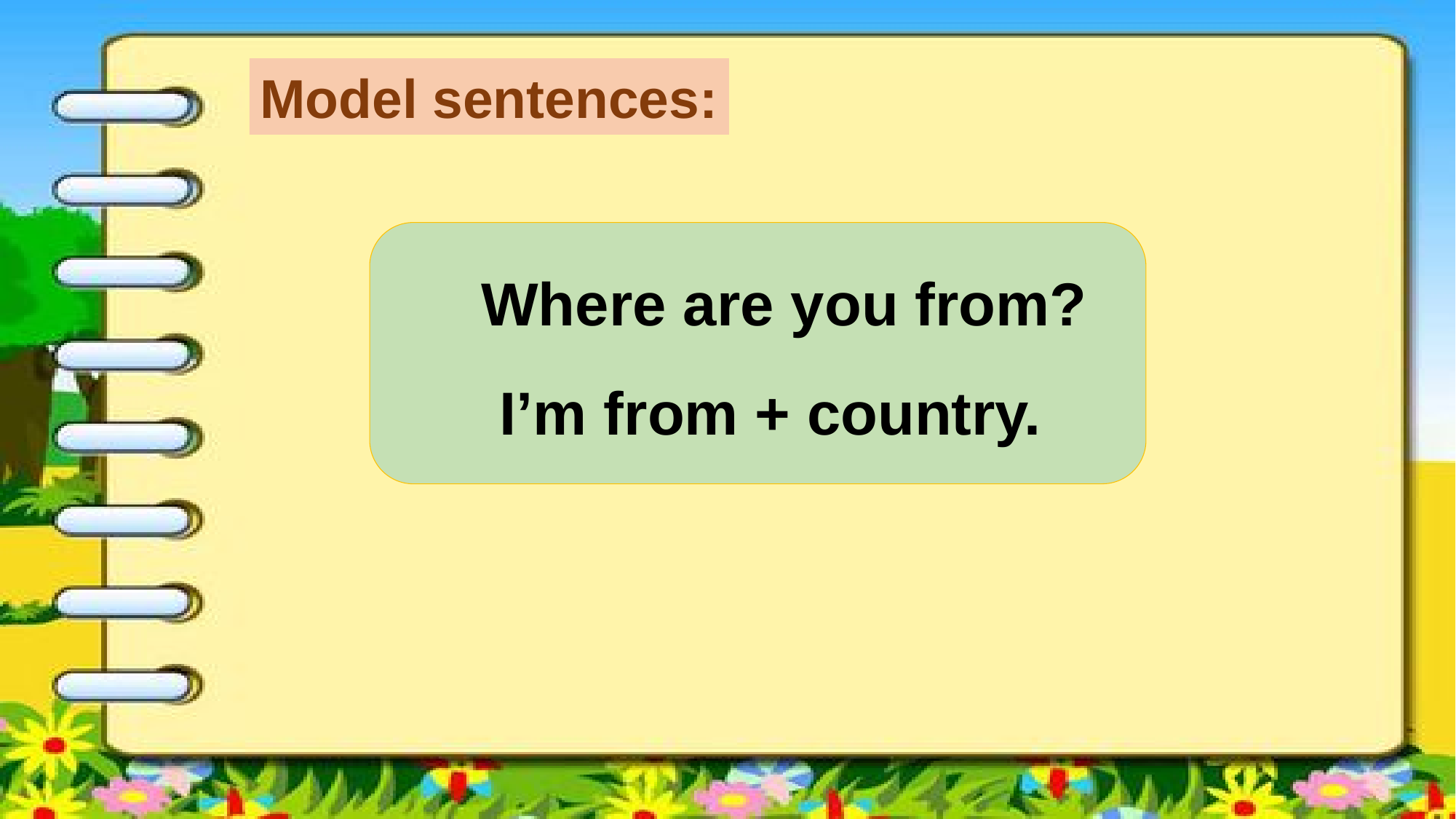

Model sentences:

  Where are you from?
I’m from + country.